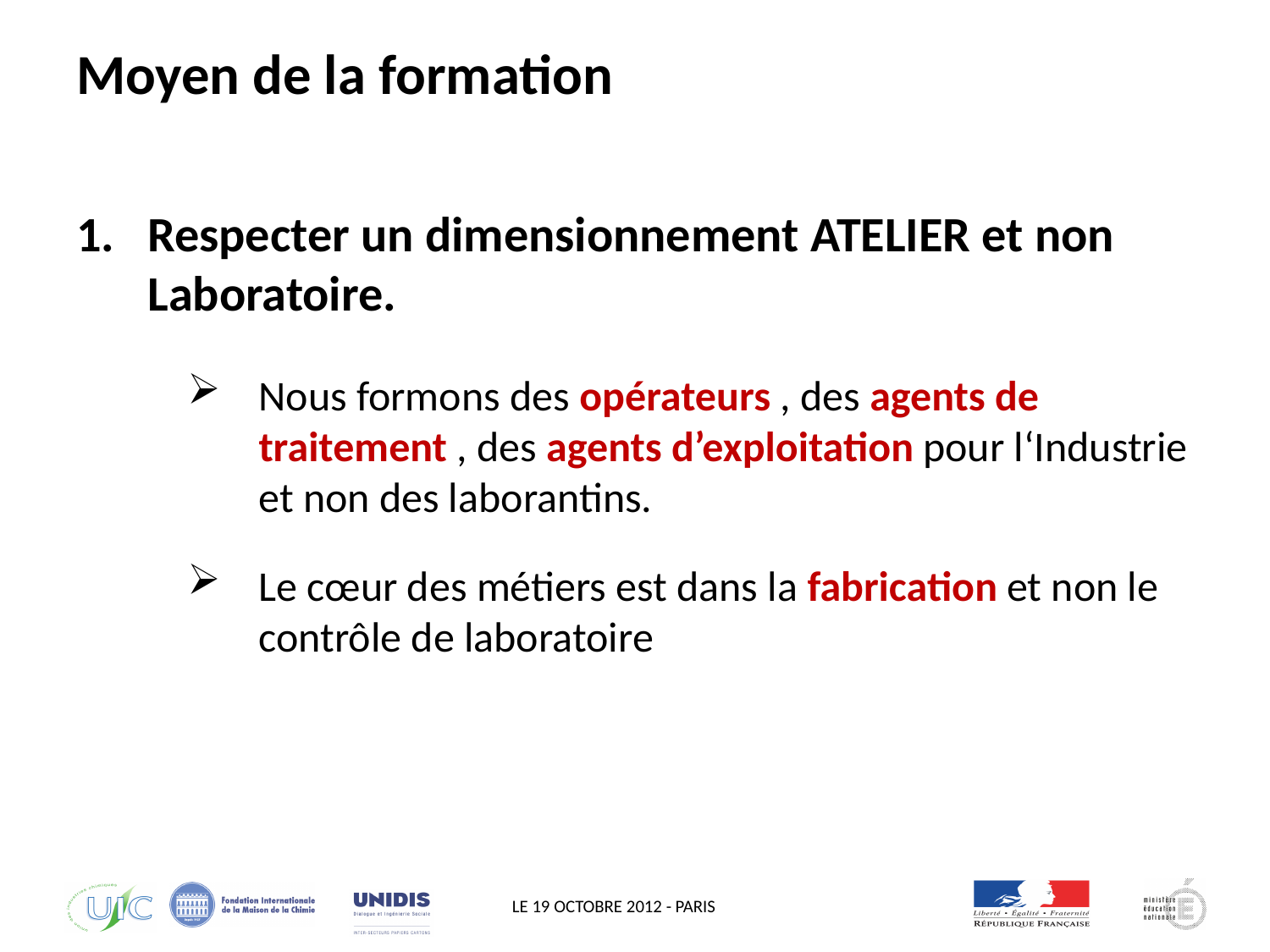

# Moyen de la formation
Respecter un dimensionnement ATELIER et non Laboratoire.

Nous formons des opérateurs , des agents de traitement , des agents d’exploitation pour l‘Industrie et non des laborantins.

Le cœur des métiers est dans la fabrication et non le contrôle de laboratoire